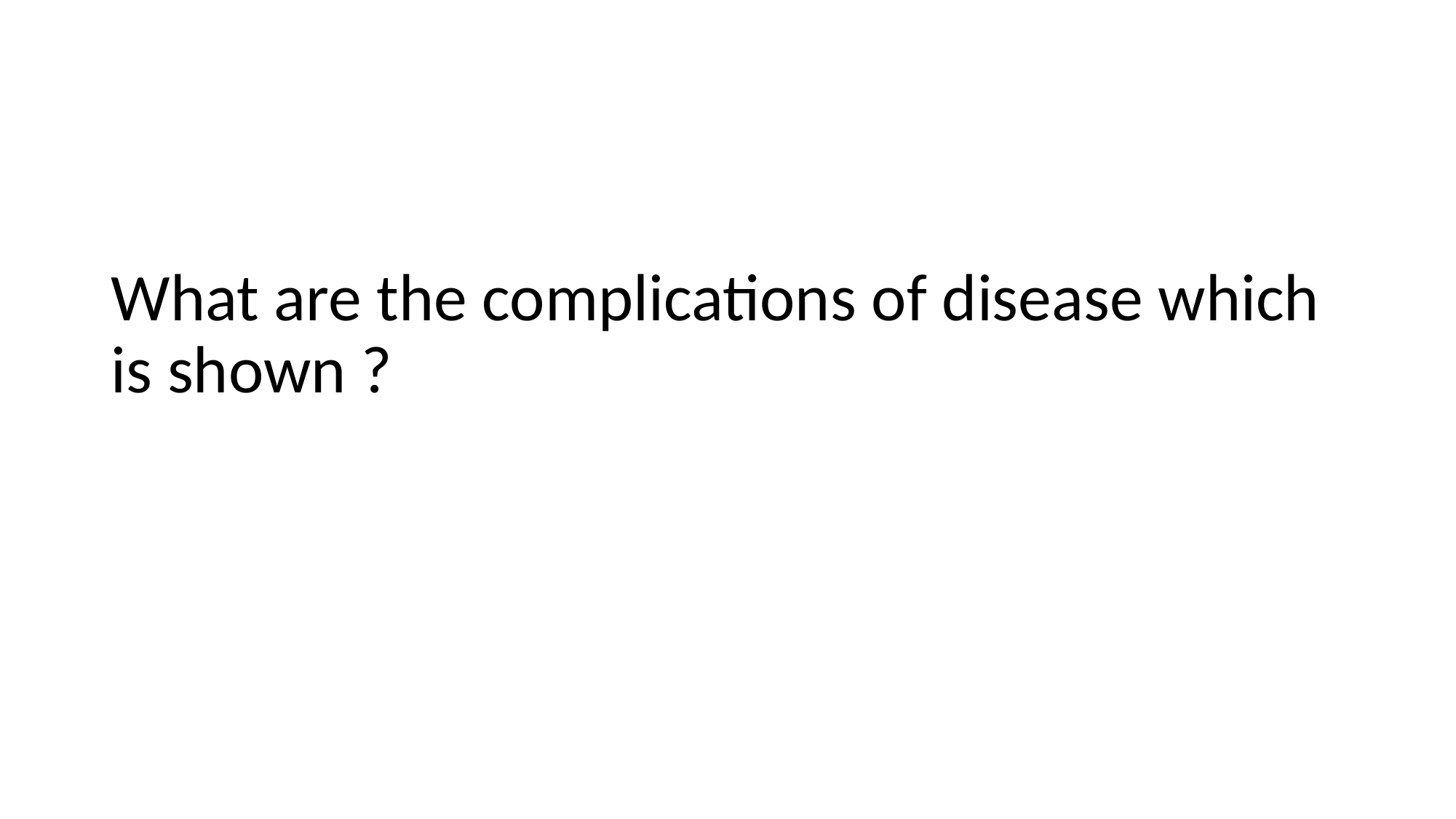

# What are the complications of disease which is shown ?